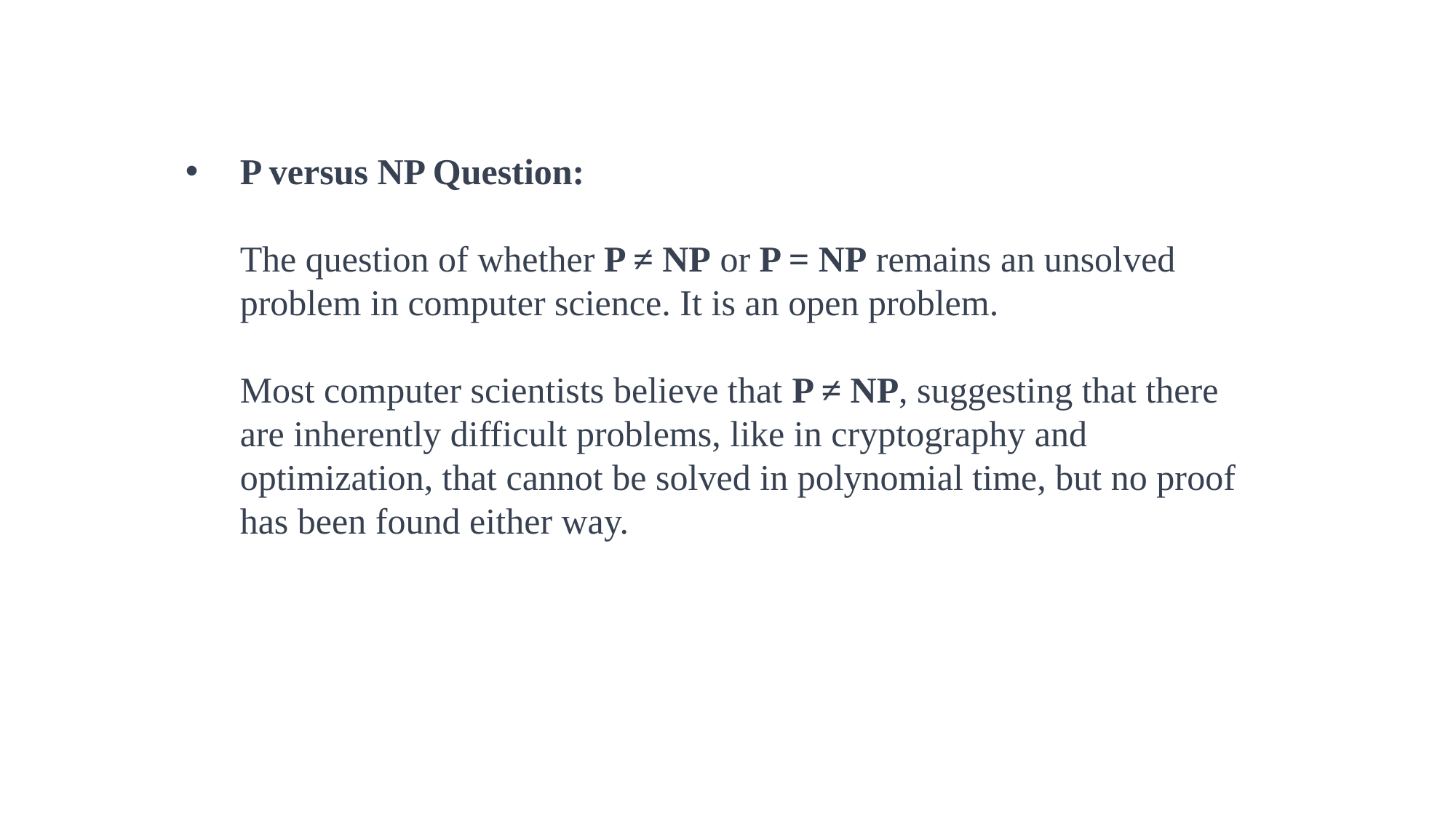

P versus NP Question:

	The question of whether P ≠ NP or P = NP remains an unsolved problem in computer science. It is an open problem.

	Most computer scientists believe that P ≠ NP, suggesting that there are inherently difficult problems, like in cryptography and optimization, that cannot be solved in polynomial time, but no proof has been found either way.